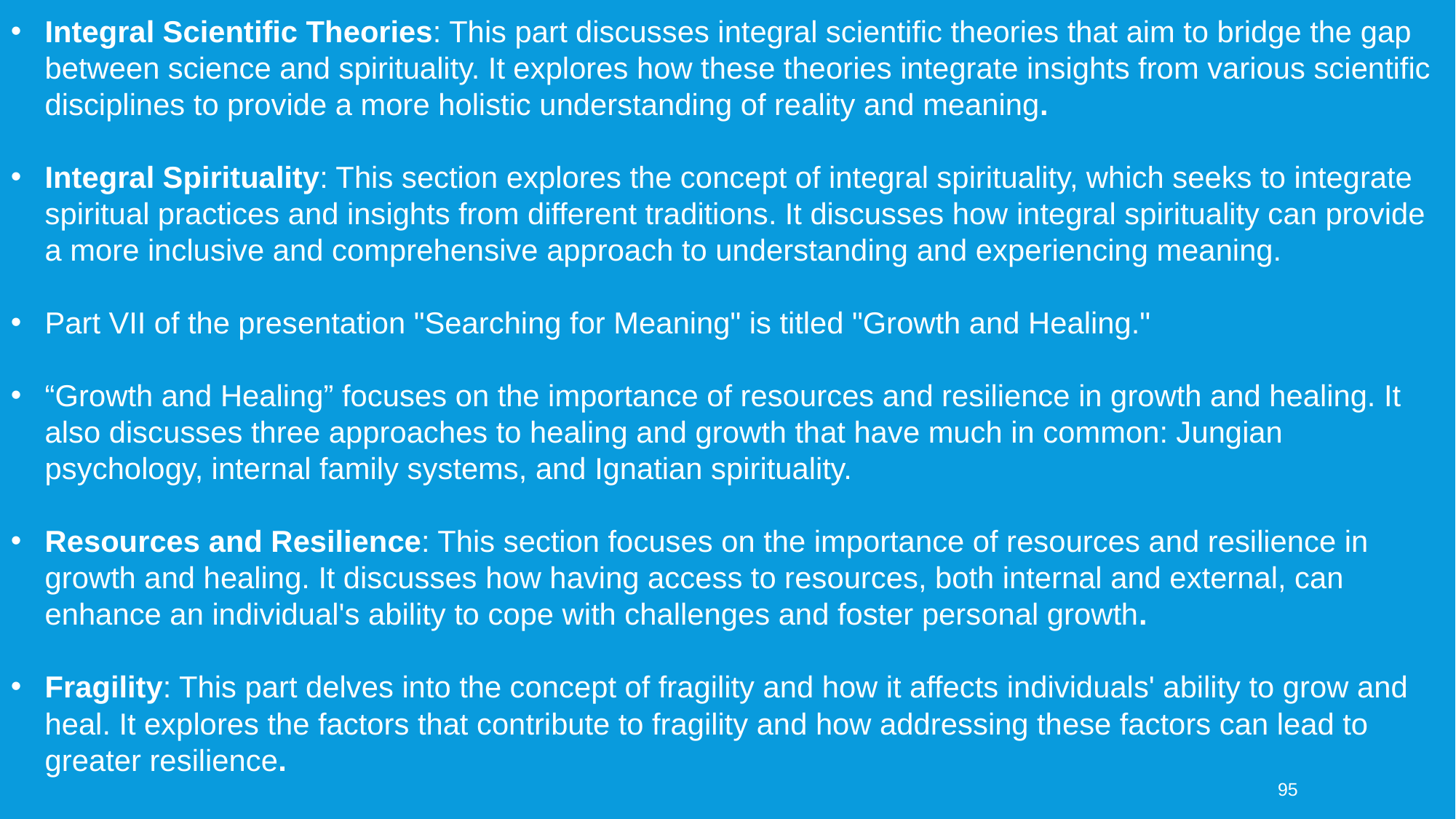

Integral Scientific Theories: This part discusses integral scientific theories that aim to bridge the gap between science and spirituality. It explores how these theories integrate insights from various scientific disciplines to provide a more holistic understanding of reality and meaning.

Integral Spirituality: This section explores the concept of integral spirituality, which seeks to integrate spiritual practices and insights from different traditions. It discusses how integral spirituality can provide a more inclusive and comprehensive approach to understanding and experiencing meaning.

Part VII of the presentation "Searching for Meaning" is titled "Growth and Healing."

“Growth and Healing” focuses on the importance of resources and resilience in growth and healing. It also discusses three approaches to healing and growth that have much in common: Jungian psychology, internal family systems, and Ignatian spirituality.

Resources and Resilience: This section focuses on the importance of resources and resilience in growth and healing. It discusses how having access to resources, both internal and external, can enhance an individual's ability to cope with challenges and foster personal growth.

Fragility: This part delves into the concept of fragility and how it affects individuals' ability to grow and heal. It explores the factors that contribute to fragility and how addressing these factors can lead to greater resilience.

95